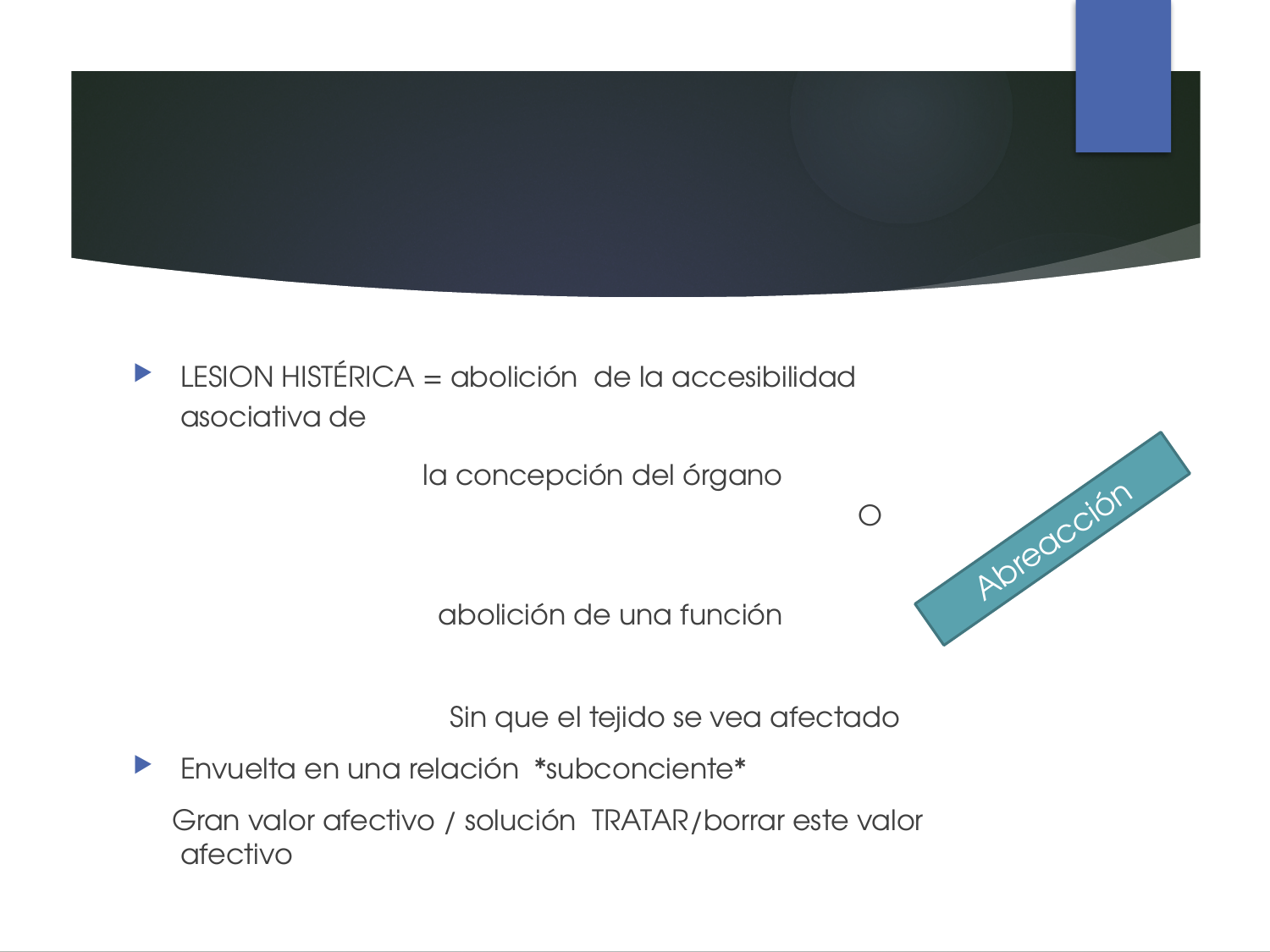

#
LESION HISTÉRICA = abolición  de la accesibilidad asociativa de
                                     la concepción del órgano 					                                      O
                                       abolición de una función

       		  Sin que el tejido se vea afectado
Envuelta en una relación  *subconciente*
     Gran valor afectivo / solución  TRATAR/borrar este valor afectivo

Abreacción